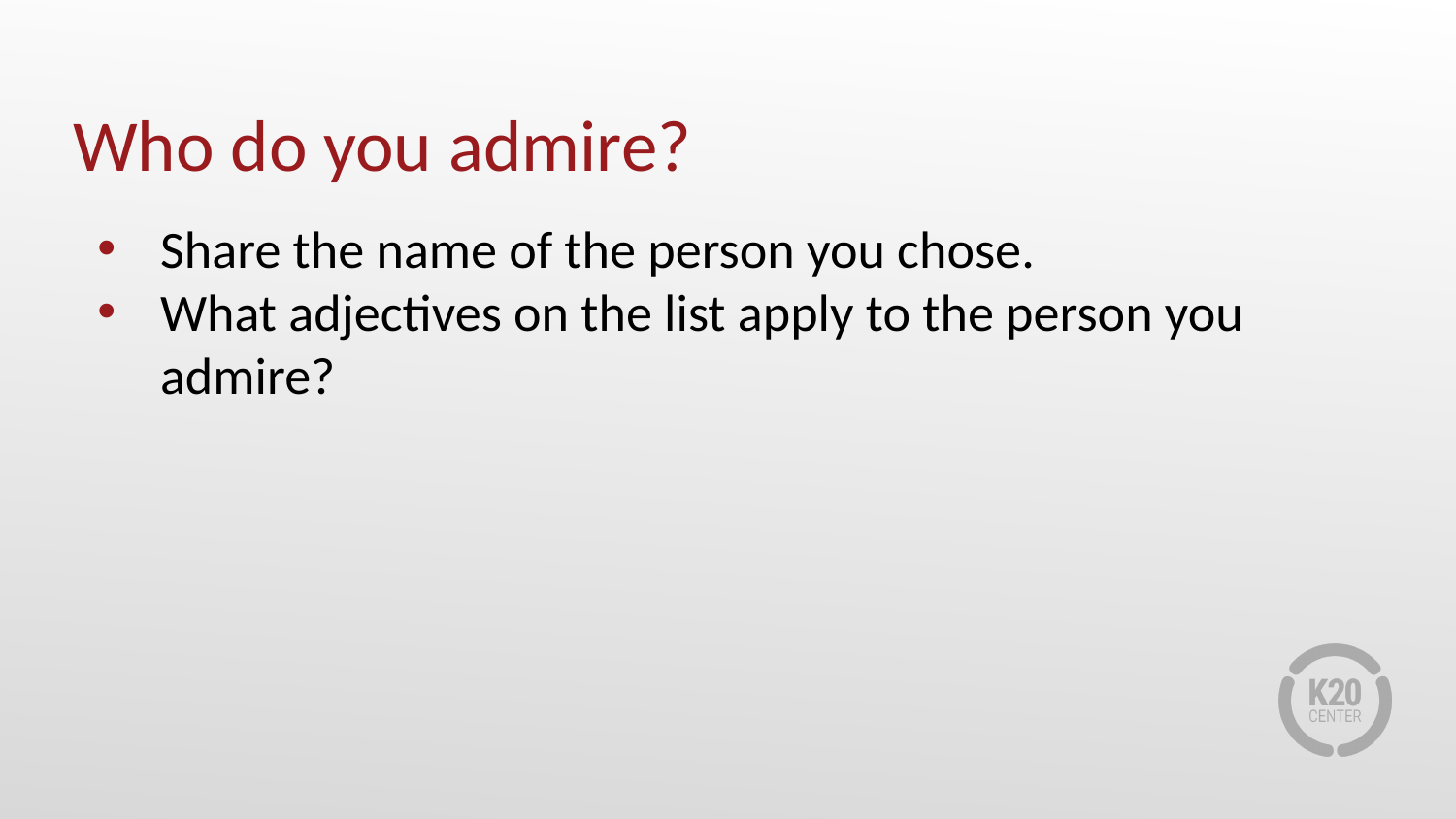

# Who do you admire?
Share the name of the person you chose.
What adjectives on the list apply to the person you admire?